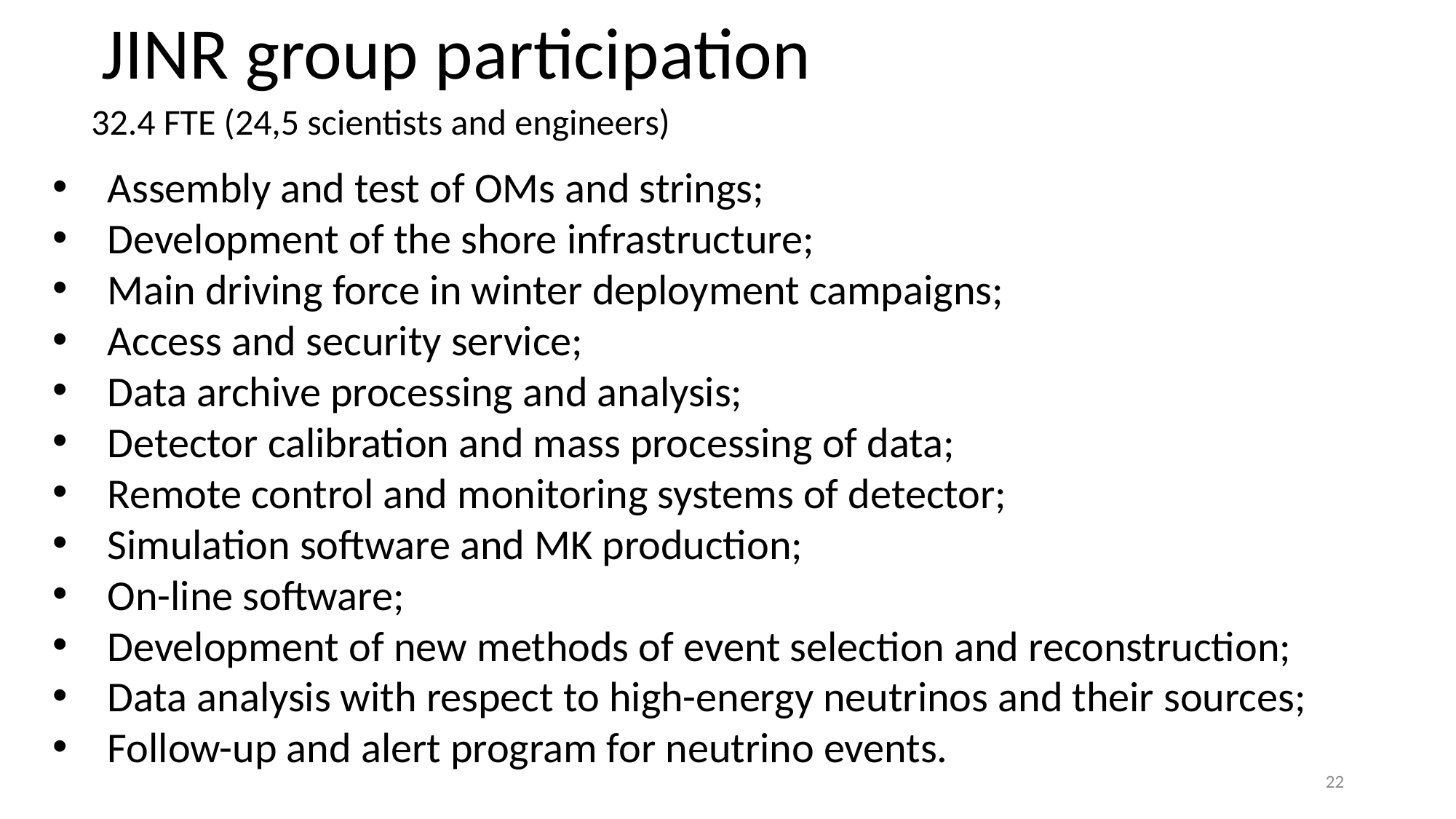

JINR group participation
32.4 FTE (24,5 scientists and engineers)
Assembly and test of OMs and strings;
Development of the shore infrastructure;
Main driving force in winter deployment campaigns;
Access and security service;
Data archive processing and analysis;
Detector calibration and mass processing of data;
Remote control and monitoring systems of detector;
Simulation software and MK production;
On-line software;
Development of new methods of event selection and reconstruction;
Data analysis with respect to high-energy neutrinos and their sources;
Follow-up and alert program for neutrino events.

22